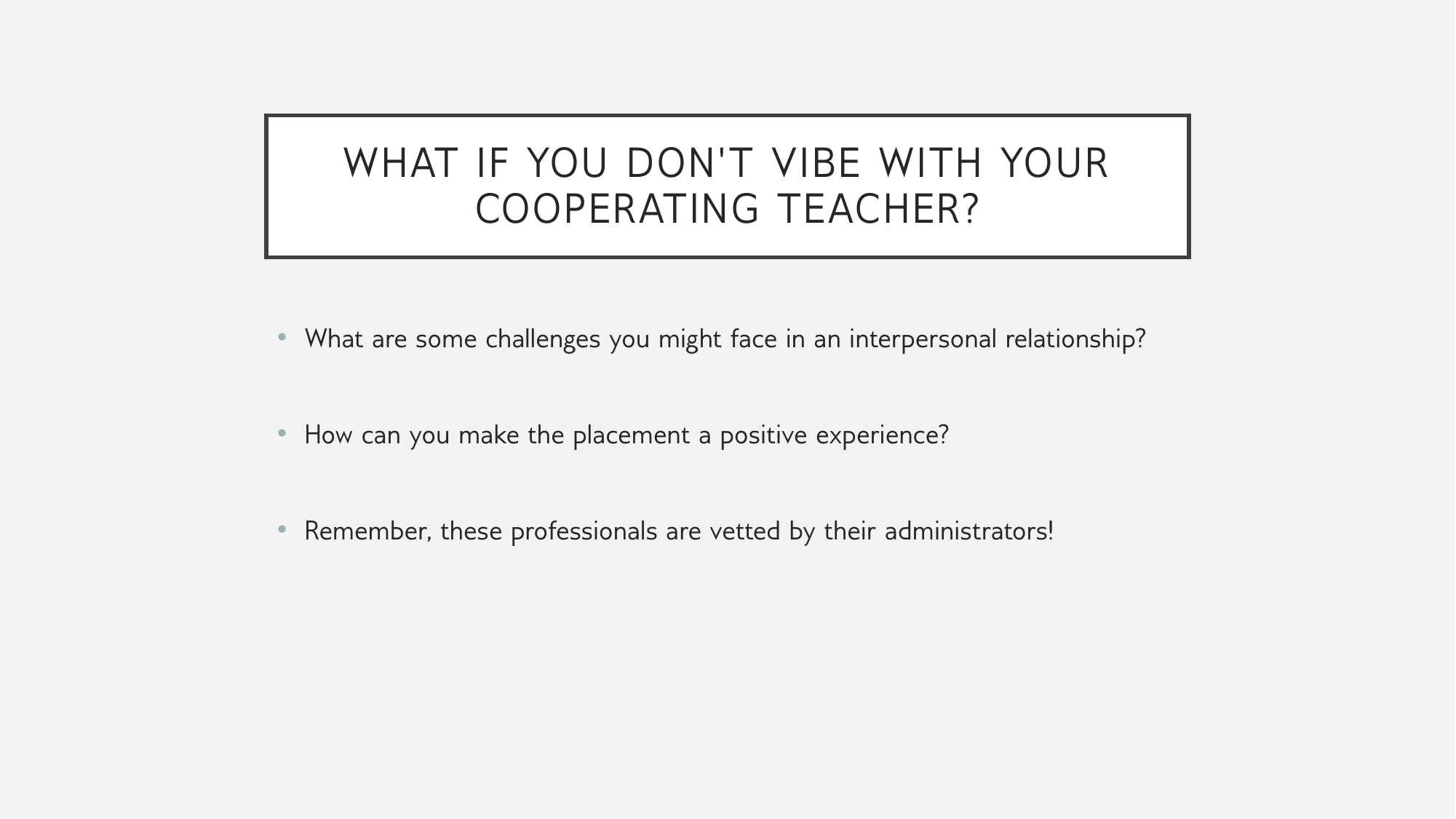

# What if you don't vibe with your cooperating teacher?
What are some challenges you might face in an interpersonal relationship?

How can you make the placement a positive experience?

Remember, these professionals are vetted by their administrators!